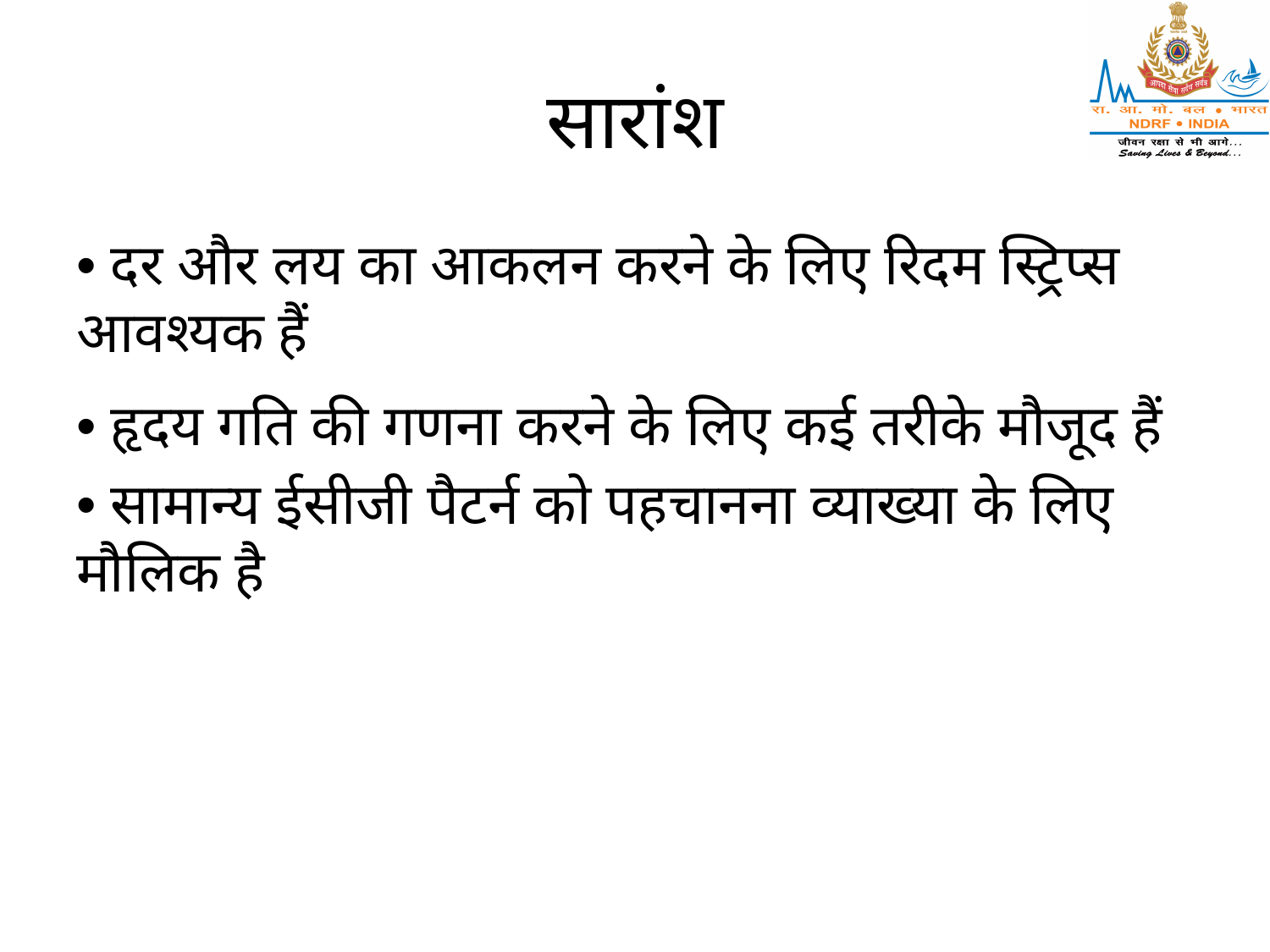

# सारांश
• दर और लय का आकलन करने के लिए रिदम स्ट्रिप्स आवश्यक हैं
• हृदय गति की गणना करने के लिए कई तरीके मौजूद हैं
• सामान्य ईसीजी पैटर्न को पहचानना व्याख्या के लिए मौलिक है